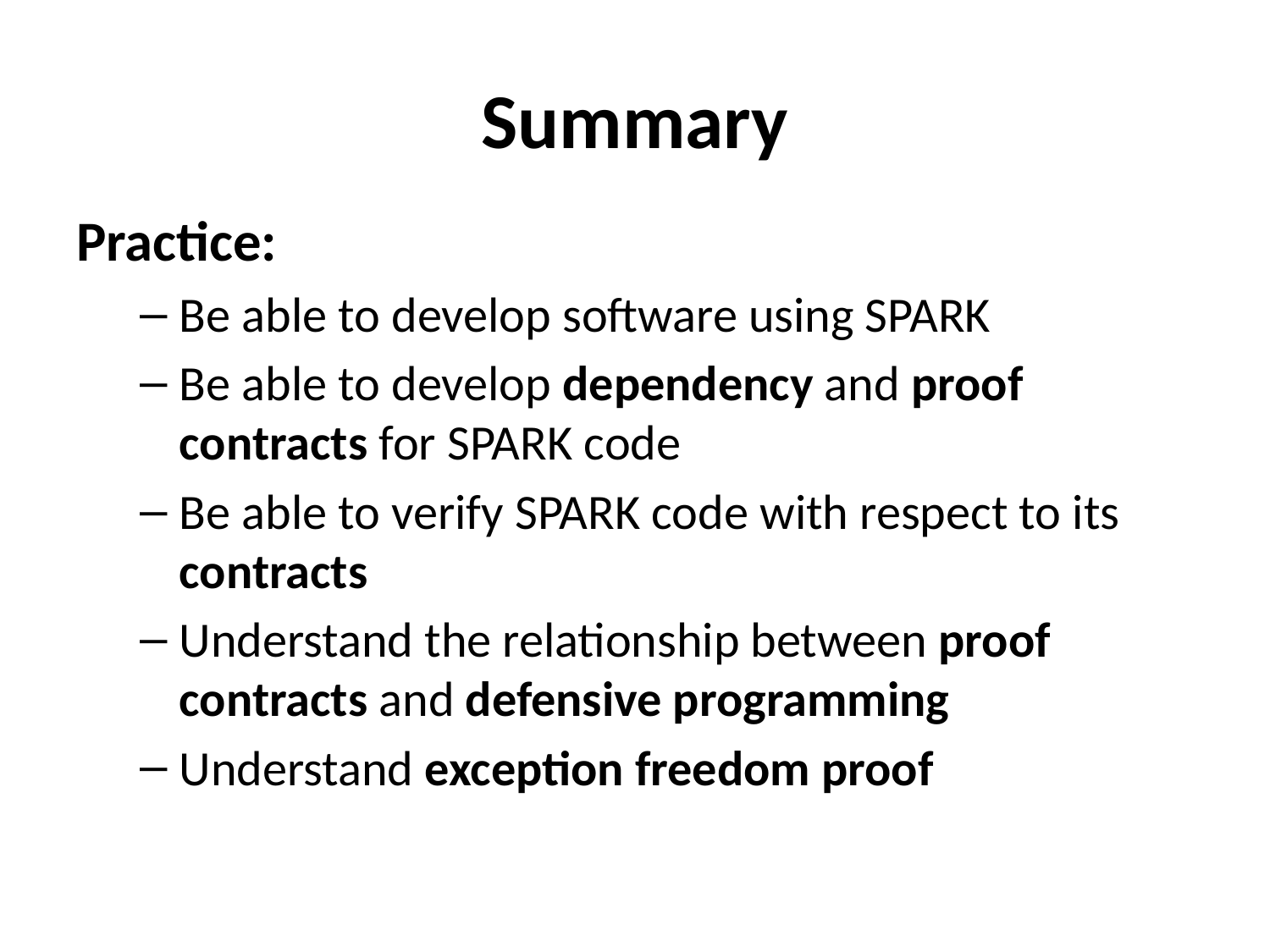

# Summary
Practice:
Be able to develop software using SPARK
Be able to develop dependency and proof contracts for SPARK code
Be able to verify SPARK code with respect to its contracts
Understand the relationship between proof contracts and defensive programming
Understand exception freedom proof